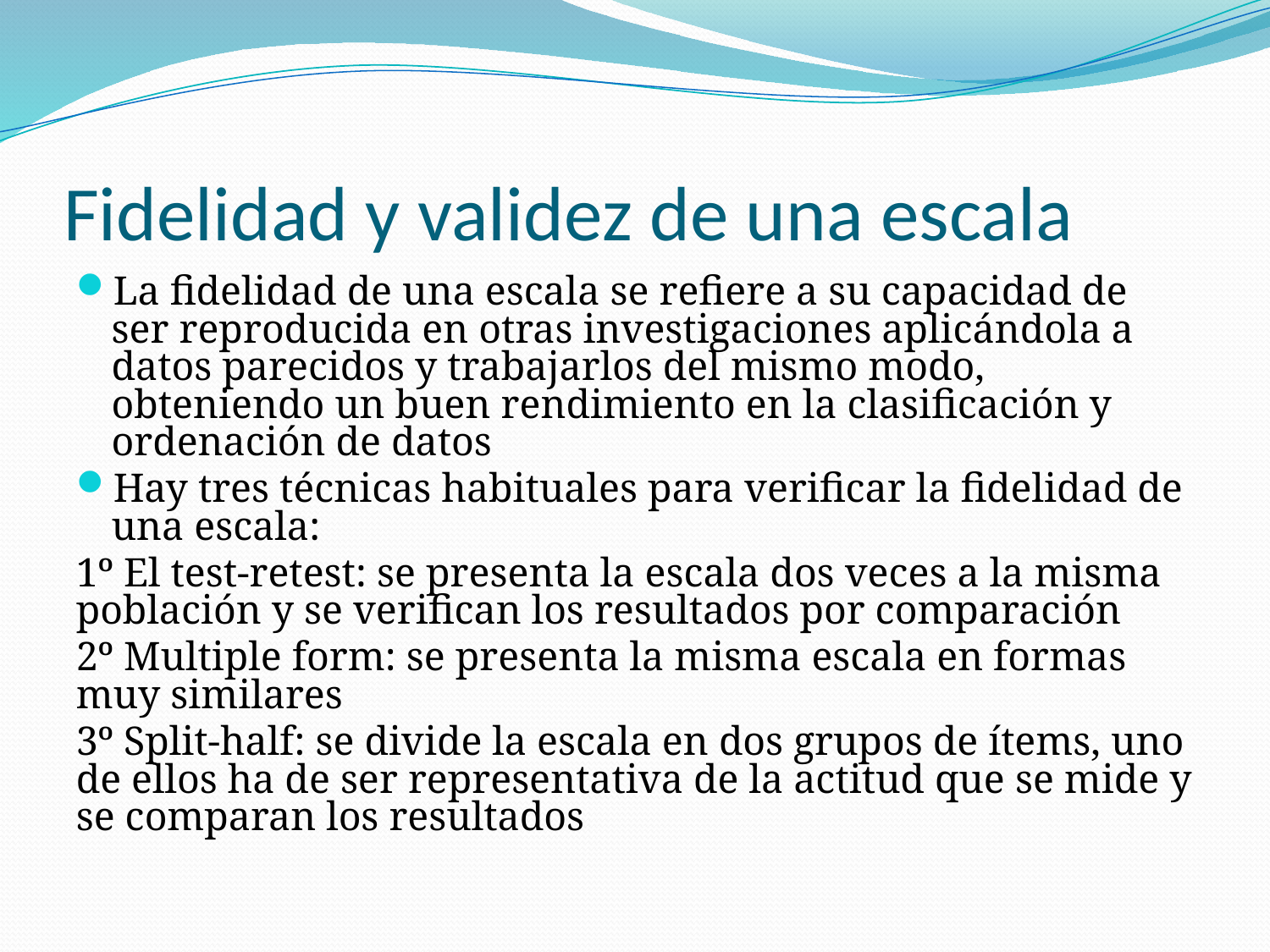

# Fidelidad y validez de una escala
La fidelidad de una escala se refiere a su capacidad de ser reproducida en otras investigaciones aplicándola a datos parecidos y trabajarlos del mismo modo, obteniendo un buen rendimiento en la clasificación y ordenación de datos
Hay tres técnicas habituales para verificar la fidelidad de una escala:
1º El test-retest: se presenta la escala dos veces a la misma población y se verifican los resultados por comparación
2º Multiple form: se presenta la misma escala en formas muy similares
3º Split-half: se divide la escala en dos grupos de ítems, uno de ellos ha de ser representativa de la actitud que se mide y se comparan los resultados